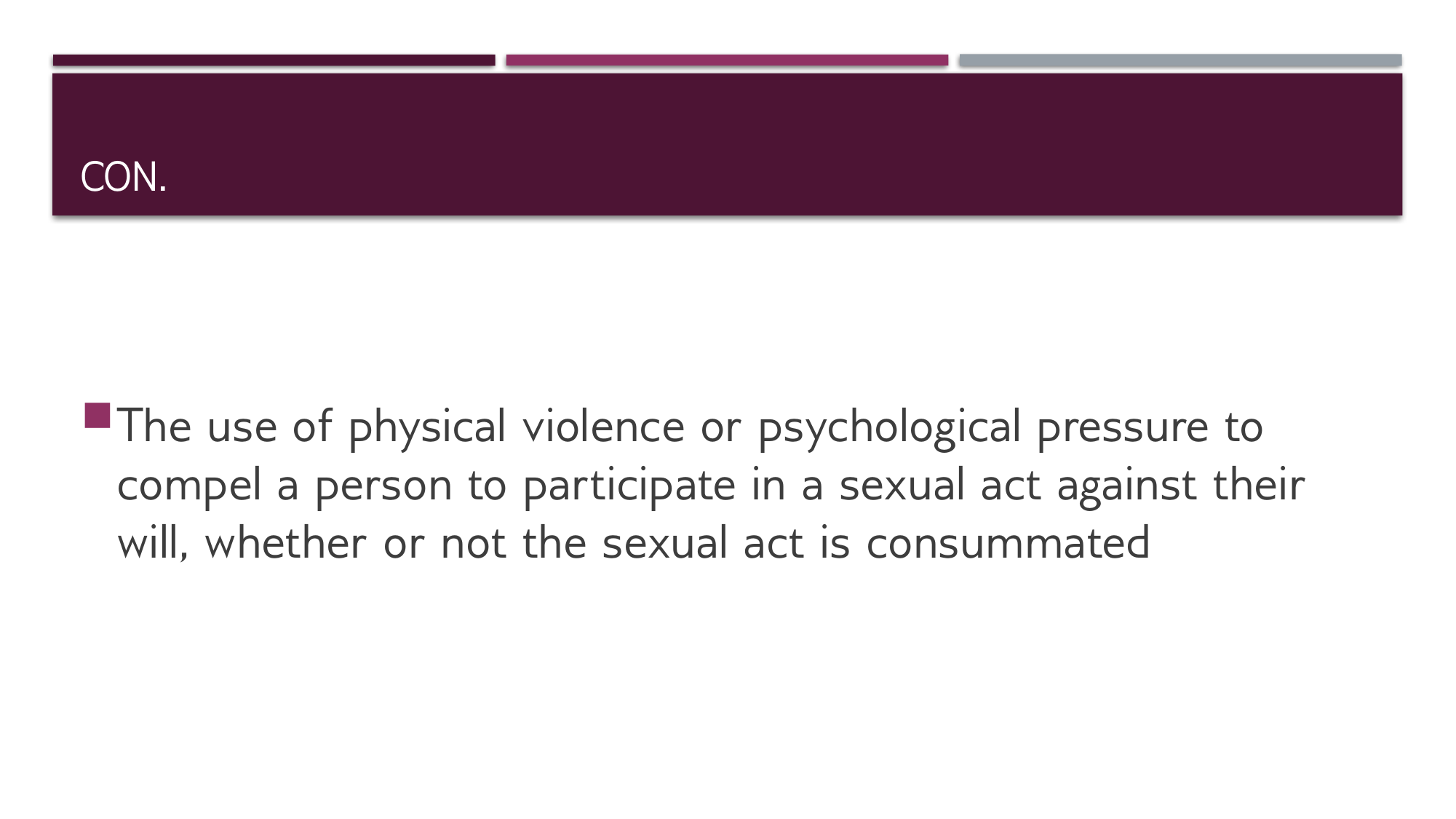

# Con.
The use of physical violence or psychological pressure to compel a person to participate in a sexual act against their will, whether or not the sexual act is consummated